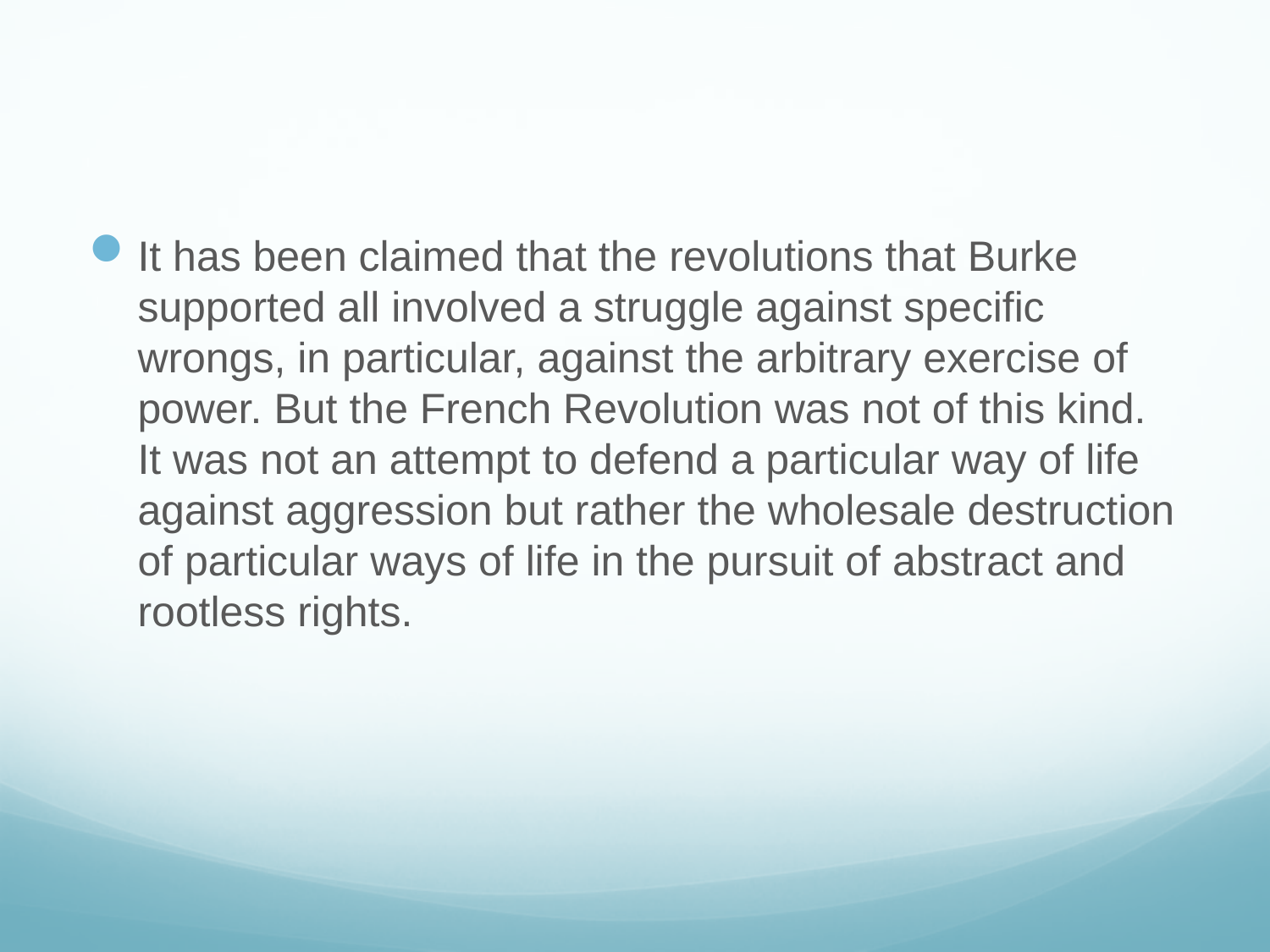

#
It has been claimed that the revolutions that Burke supported all involved a struggle against specific wrongs, in particular, against the arbitrary exercise of power. But the French Revolution was not of this kind. It was not an attempt to defend a particular way of life against aggression but rather the wholesale destruction of particular ways of life in the pursuit of abstract and rootless rights.